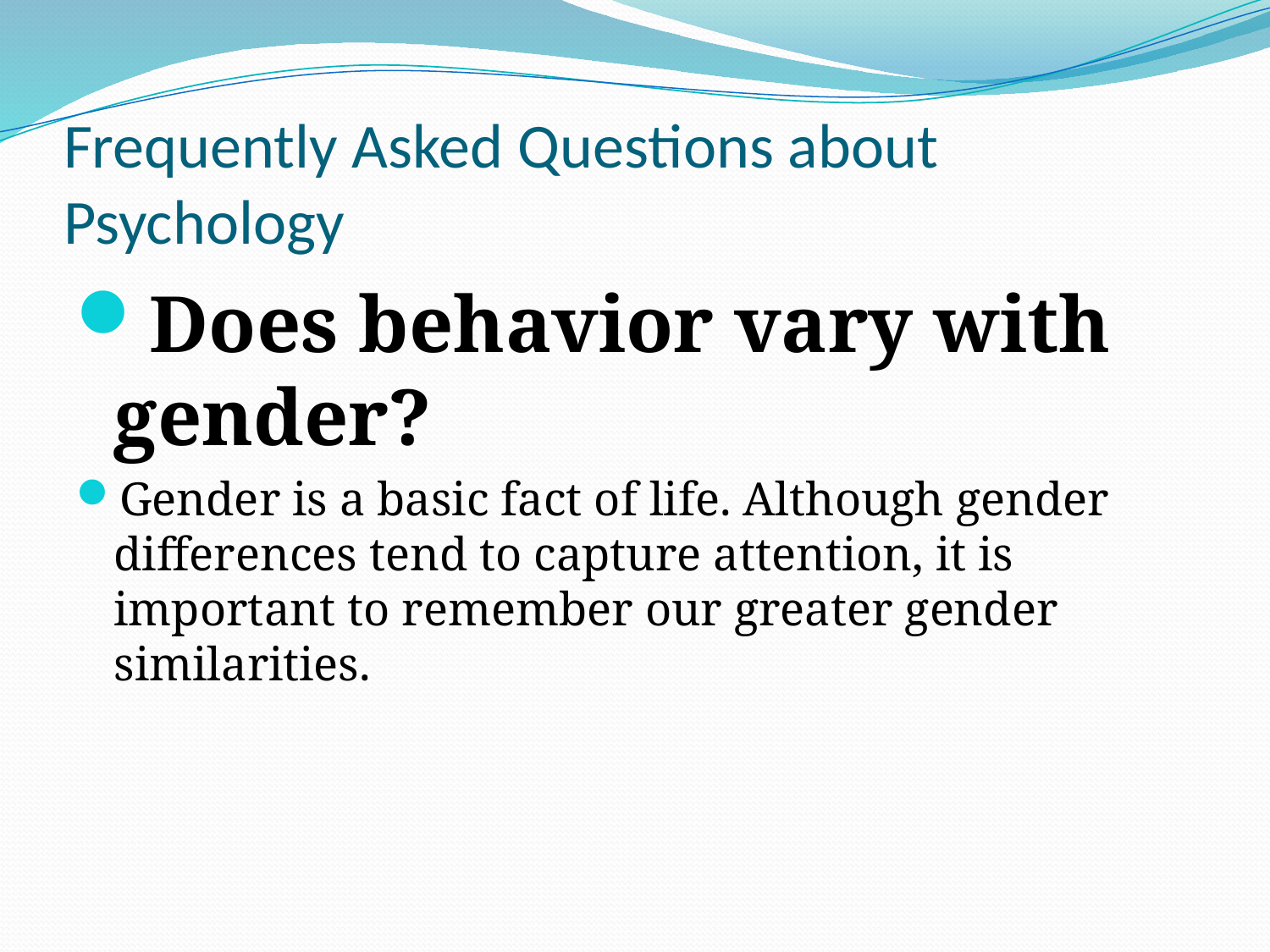

# Frequently Asked Questions about Psychology
Does behavior vary with gender?
Gender is a basic fact of life. Although gender differences tend to capture attention, it is important to remember our greater gender similarities.